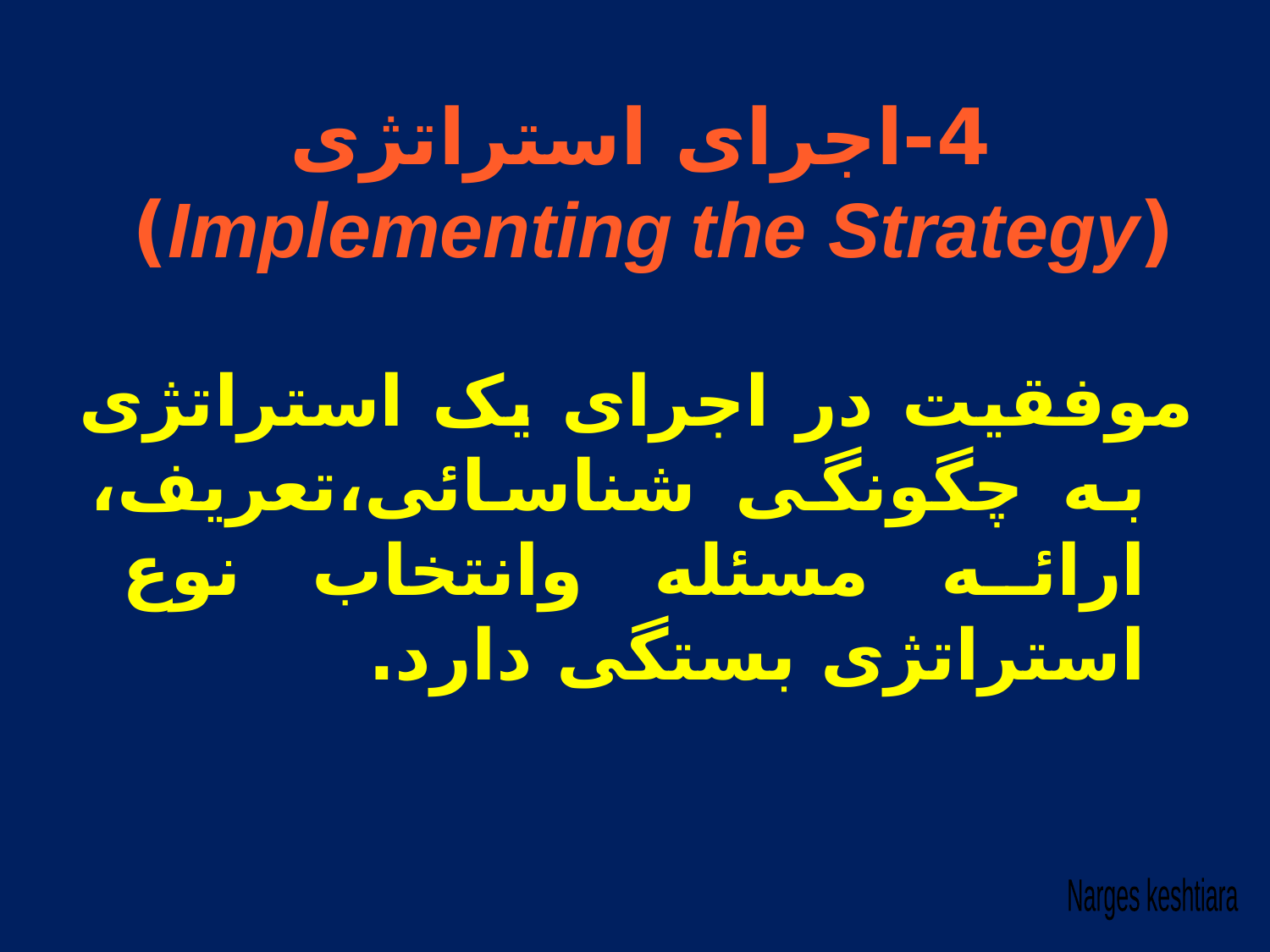

# 4-اجرای استراتژی (Implementing the Strategy)
موفقيت در اجرای يک استراتژی به چگونگی شناسائی،تعريف، ارائه مسئله وانتخاب نوع استراتژی بستگی دارد.
Narges keshtiara